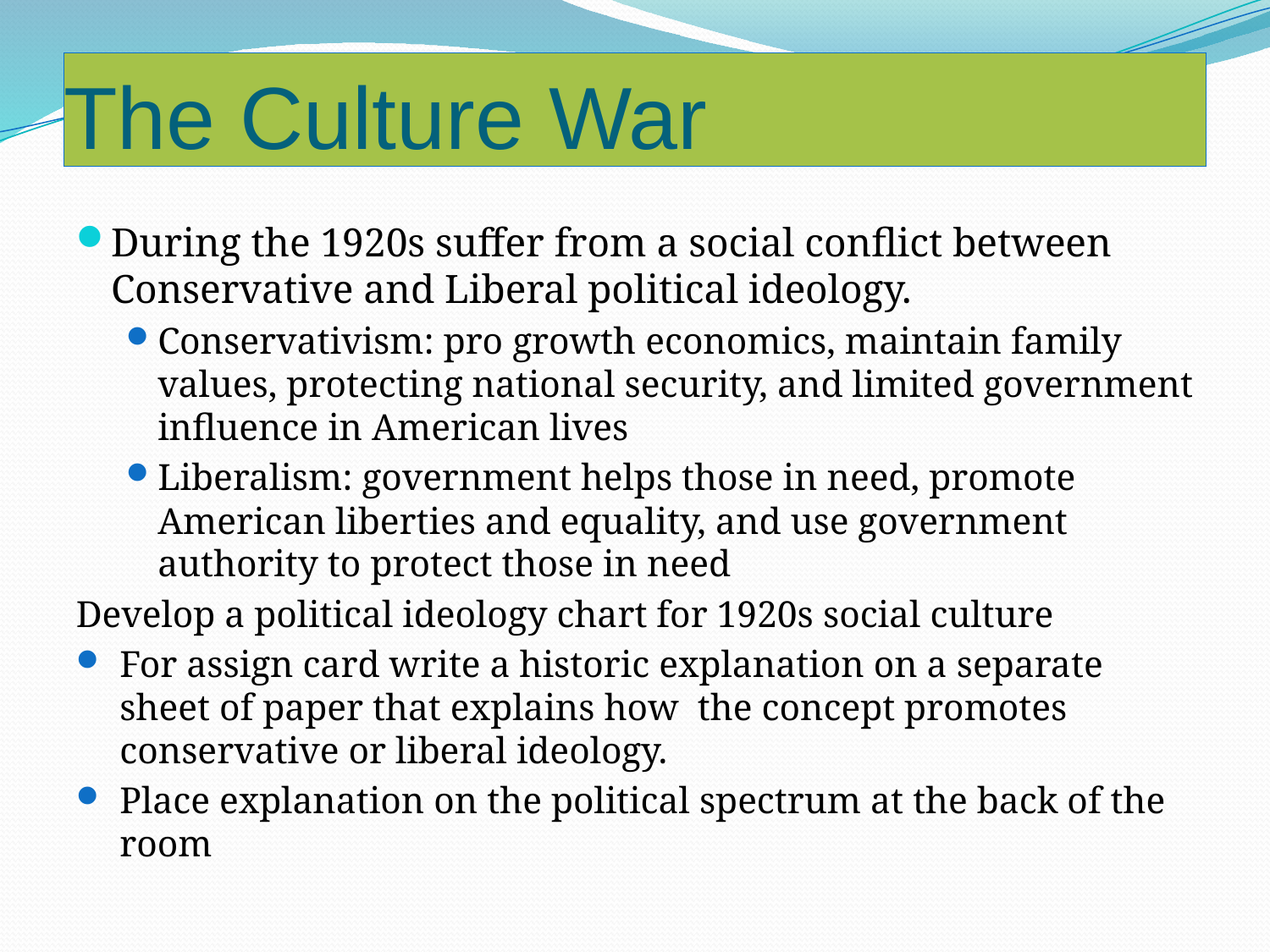

# The Culture War
During the 1920s suffer from a social conflict between Conservative and Liberal political ideology.
Conservativism: pro growth economics, maintain family values, protecting national security, and limited government influence in American lives
Liberalism: government helps those in need, promote American liberties and equality, and use government authority to protect those in need
Develop a political ideology chart for 1920s social culture
For assign card write a historic explanation on a separate sheet of paper that explains how  the concept promotes conservative or liberal ideology.
Place explanation on the political spectrum at the back of the room